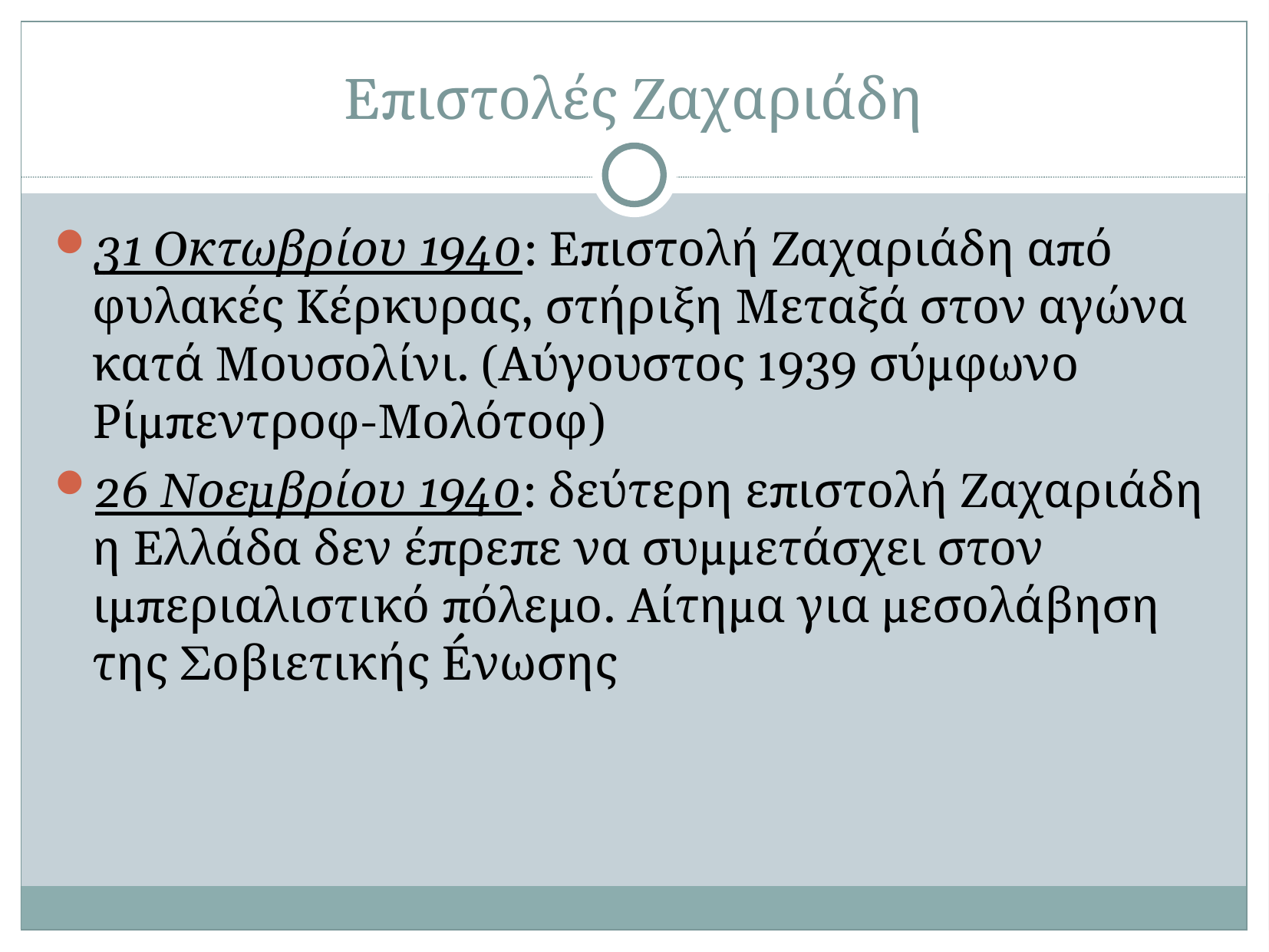

# Επιστολές Ζαχαριάδη
31 Οκτωβρίου 1940: Επιστολή Ζαχαριάδη από φυλακές Κέρκυρας, στήριξη Μεταξά στον αγώνα κατά Μουσολίνι. (Αύγουστος 1939 σύμφωνο Ρίμπεντροφ-Μολότοφ)
26 Νοεμβρίου 1940: δεύτερη επιστολή Ζαχαριάδη η Ελλάδα δεν έπρεπε να συμμετάσχει στον ιμπεριαλιστικό πόλεμο. Αίτημα για μεσολάβηση της Σοβιετικής Ένωσης